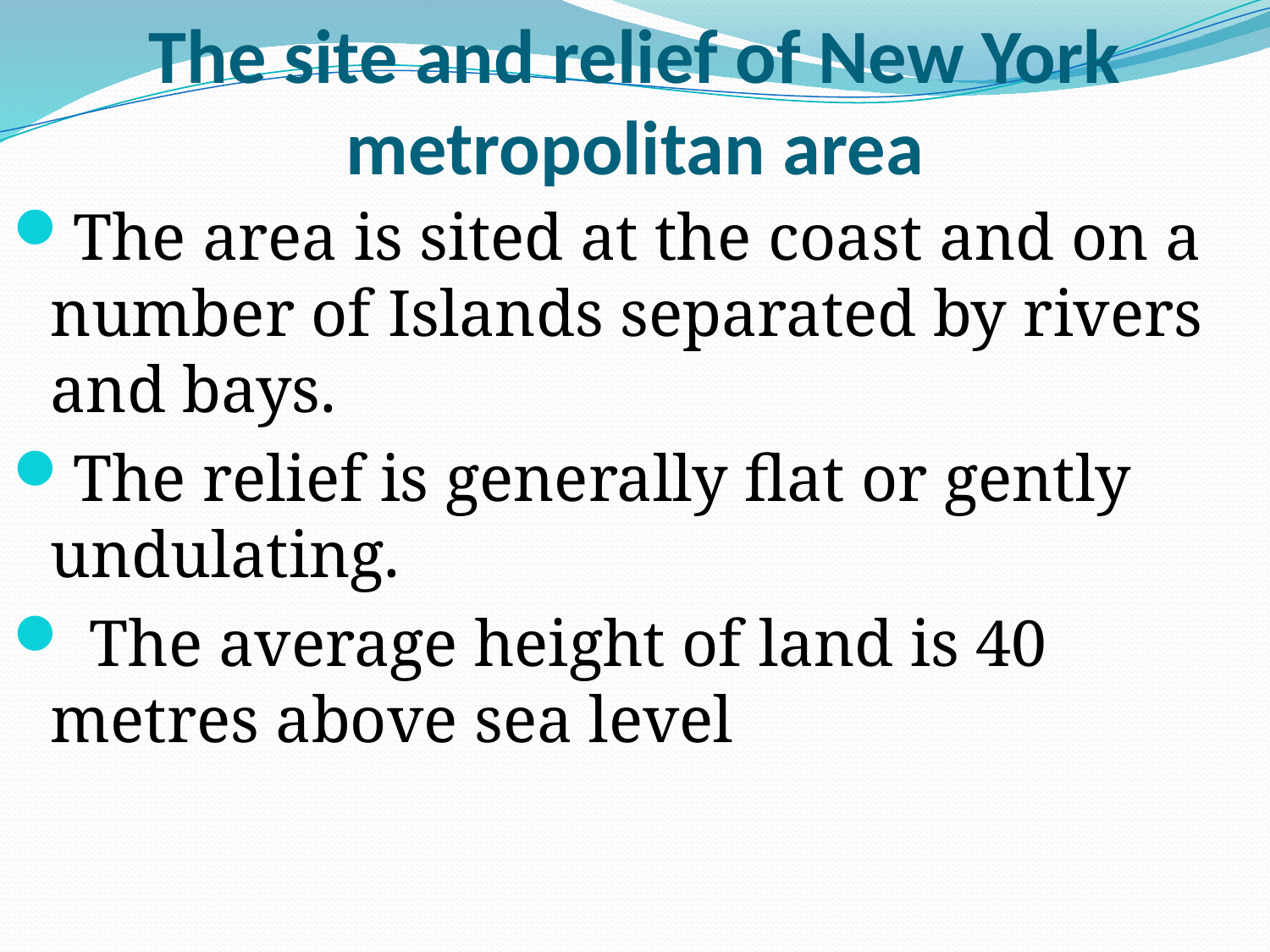

# The site and relief of New York metropolitan area
The area is sited at the coast and on a number of Islands separated by rivers and bays.
The relief is generally flat or gently undulating.
 The average height of land is 40 metres above sea level